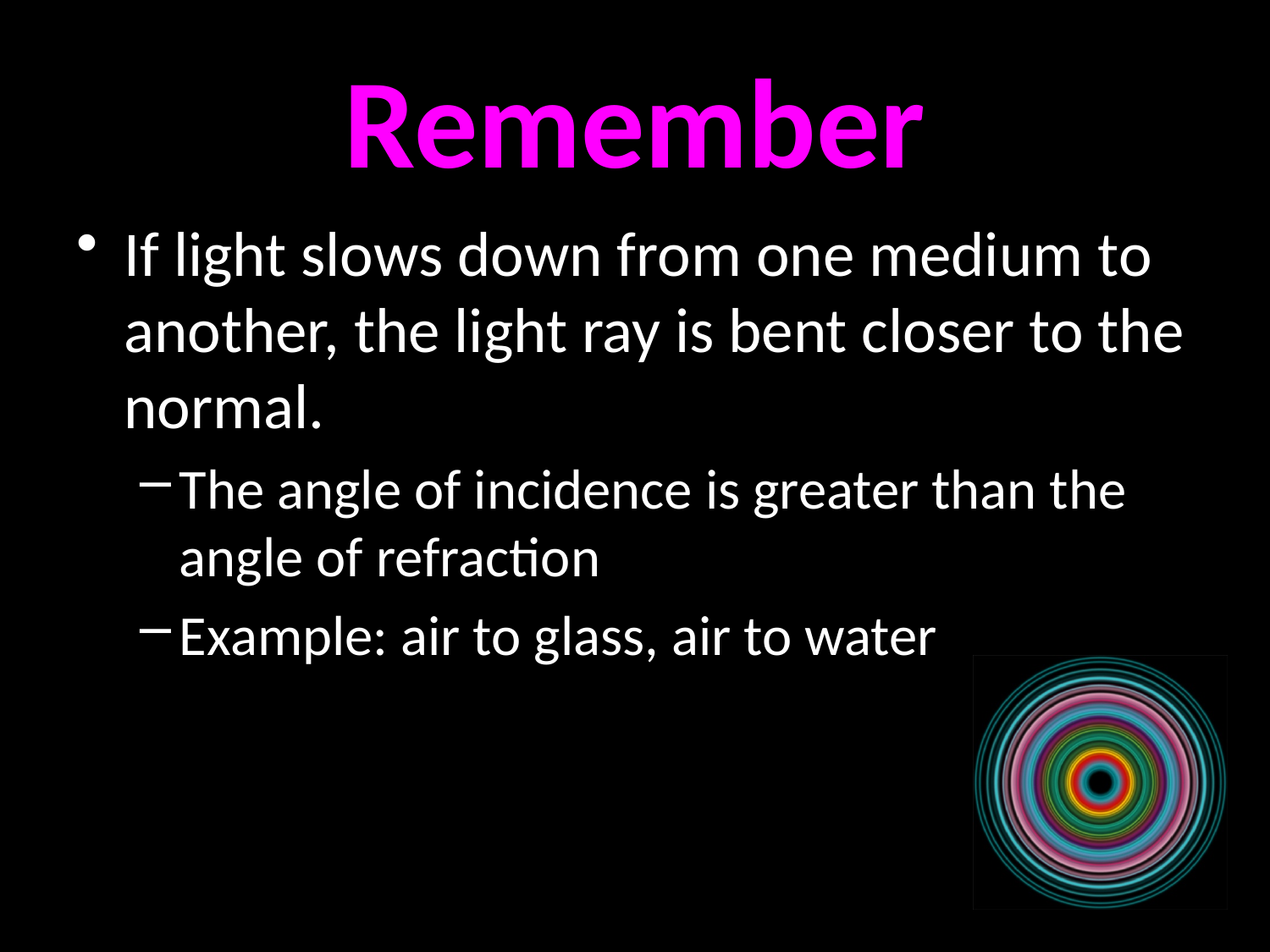

# Remember
If light slows down from one medium to another, the light ray is bent closer to the normal.
The angle of incidence is greater than the angle of refraction
Example: air to glass, air to water